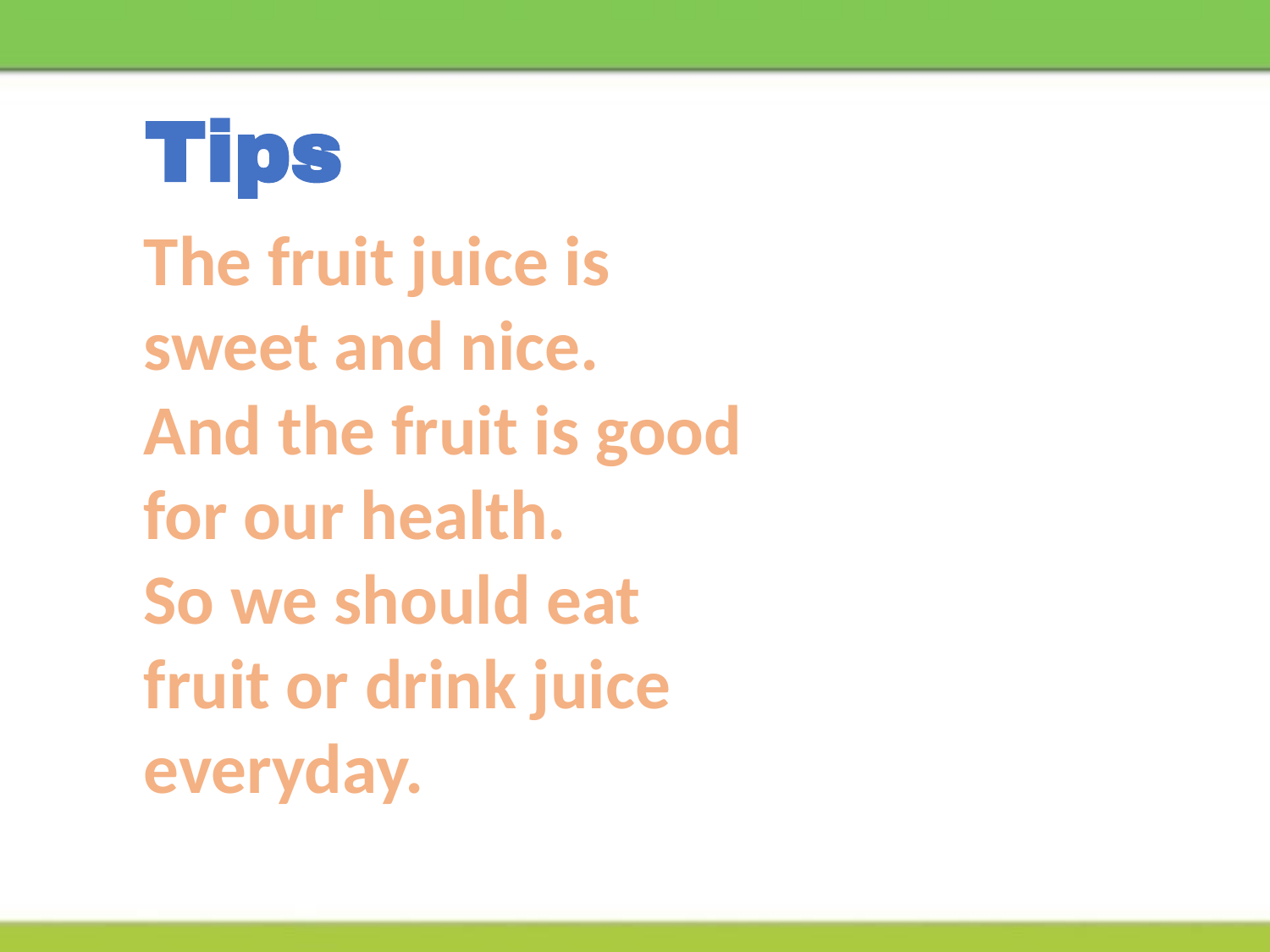

Tips
The fruit juice is sweet and nice.
And the fruit is good for our health.
So we should eat fruit or drink juice everyday.